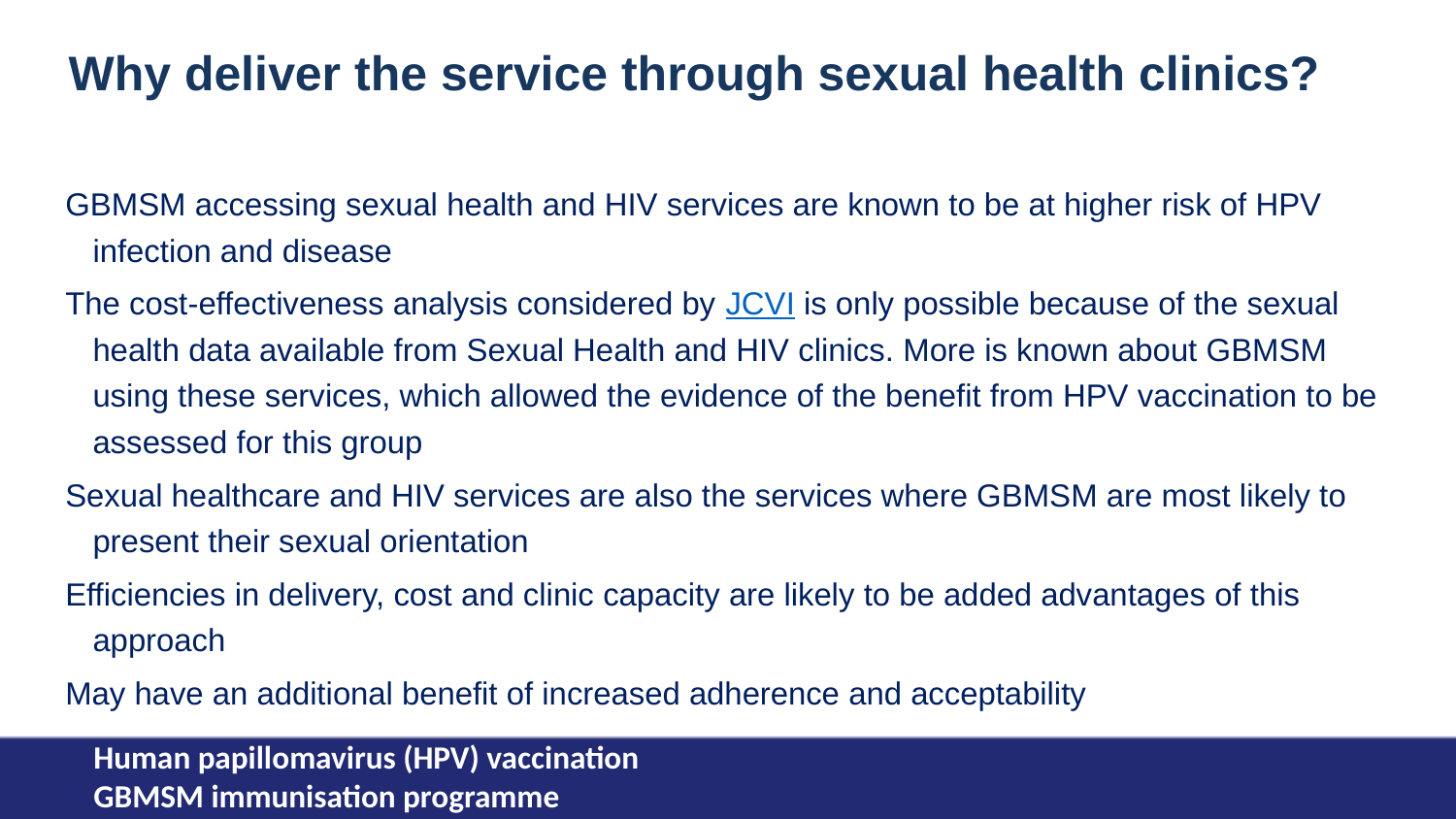

Why deliver the service through sexual health clinics?

GBMSM accessing sexual health and HIV services are known to be at higher risk of HPV infection and disease
The cost-effectiveness analysis considered by JCVI is only possible because of the sexual health data available from Sexual Health and HIV clinics. More is known about GBMSM using these services, which allowed the evidence of the benefit from HPV vaccination to be assessed for this group
Sexual healthcare and HIV services are also the services where GBMSM are most likely to present their sexual orientation
Efficiencies in delivery, cost and clinic capacity are likely to be added advantages of this approach
May have an additional benefit of increased adherence and acceptability
Human papillomavirus (HPV) vaccination
GBMSM immunisation programme